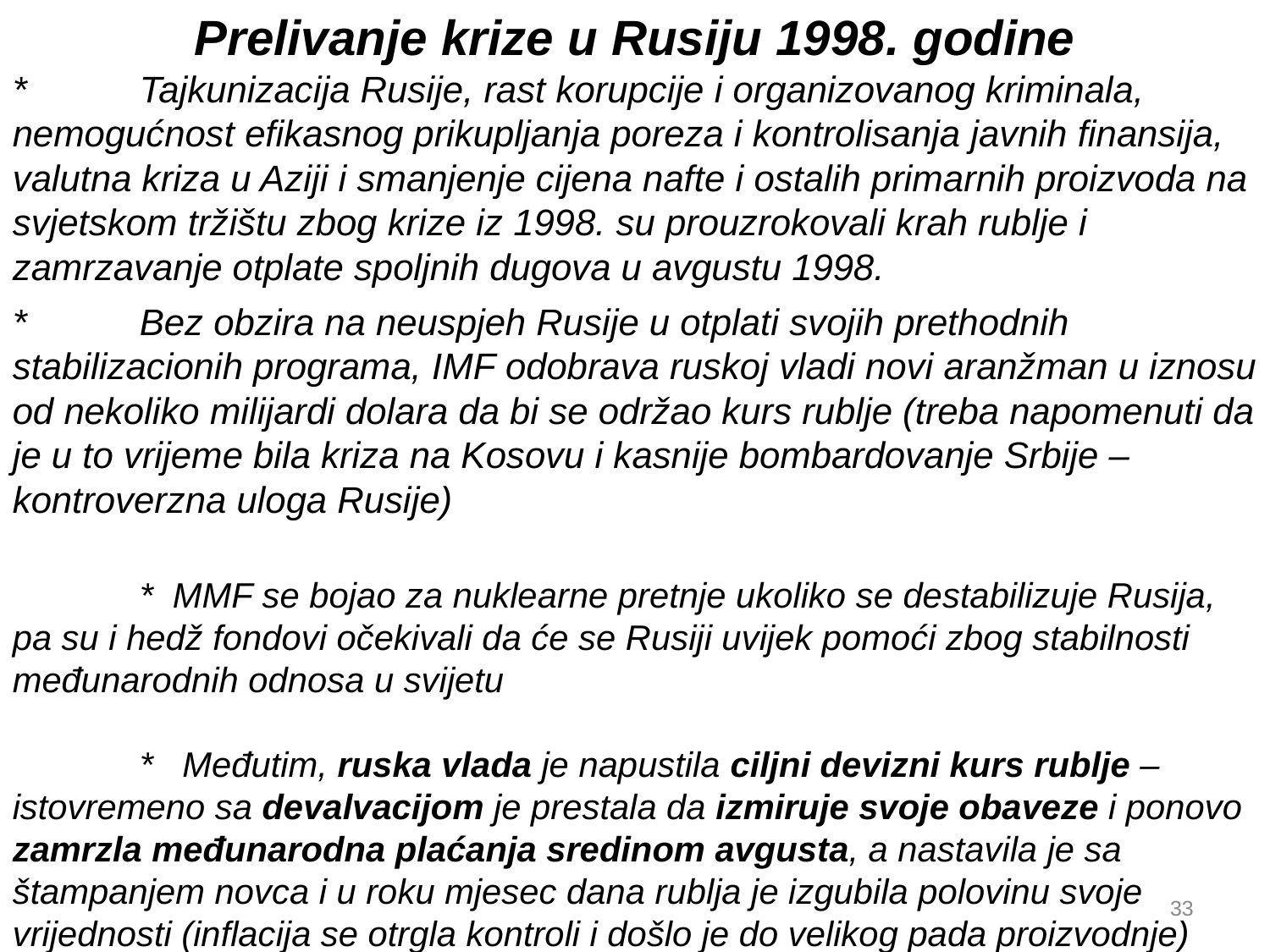

Prelivanje krize u Rusiju 1998. godine
*	Tajkunizacija Rusije, rast korupcije i organizovanog kriminala, nemogućnost efikasnog prikupljanja poreza i kontrolisanja javnih finansija, valutna kriza u Aziji i smanjenje cijena nafte i ostalih primarnih proizvoda na svjetskom tržištu zbog krize iz 1998. su prouzrokovali krah rublje i zamrzavanje otplate spoljnih dugova u avgustu 1998.

*	Bez obzira na neuspjeh Rusije u otplati svojih prethodnih stabilizacionih programa, IMF odobrava ruskoj vladi novi aranžman u iznosu od nekoliko milijardi dolara da bi se održao kurs rublje (treba napomenuti da je u to vrijeme bila kriza na Kosovu i kasnije bombardovanje Srbije – kontroverzna uloga Rusije)

	*  MMF se bojao za nuklearne pretnje ukoliko se destabilizuje Rusija, pa su i hedž fondovi očekivali da će se Rusiji uvijek pomoći zbog stabilnosti međunarodnih odnosa u svijetu

	*   Međutim, ruska vlada je napustila ciljni devizni kurs rublje – istovremeno sa devalvacijom je prestala da izmiruje svoje obaveze i ponovo zamrzla međunarodna plaćanja sredinom avgusta, a nastavila je sa štampanjem novca i u roku mjesec dana rublja je izgubila polovinu svoje vrijednosti (inflacija se otrgla kontroli i došlo je do velikog pada proizvodnje)
33